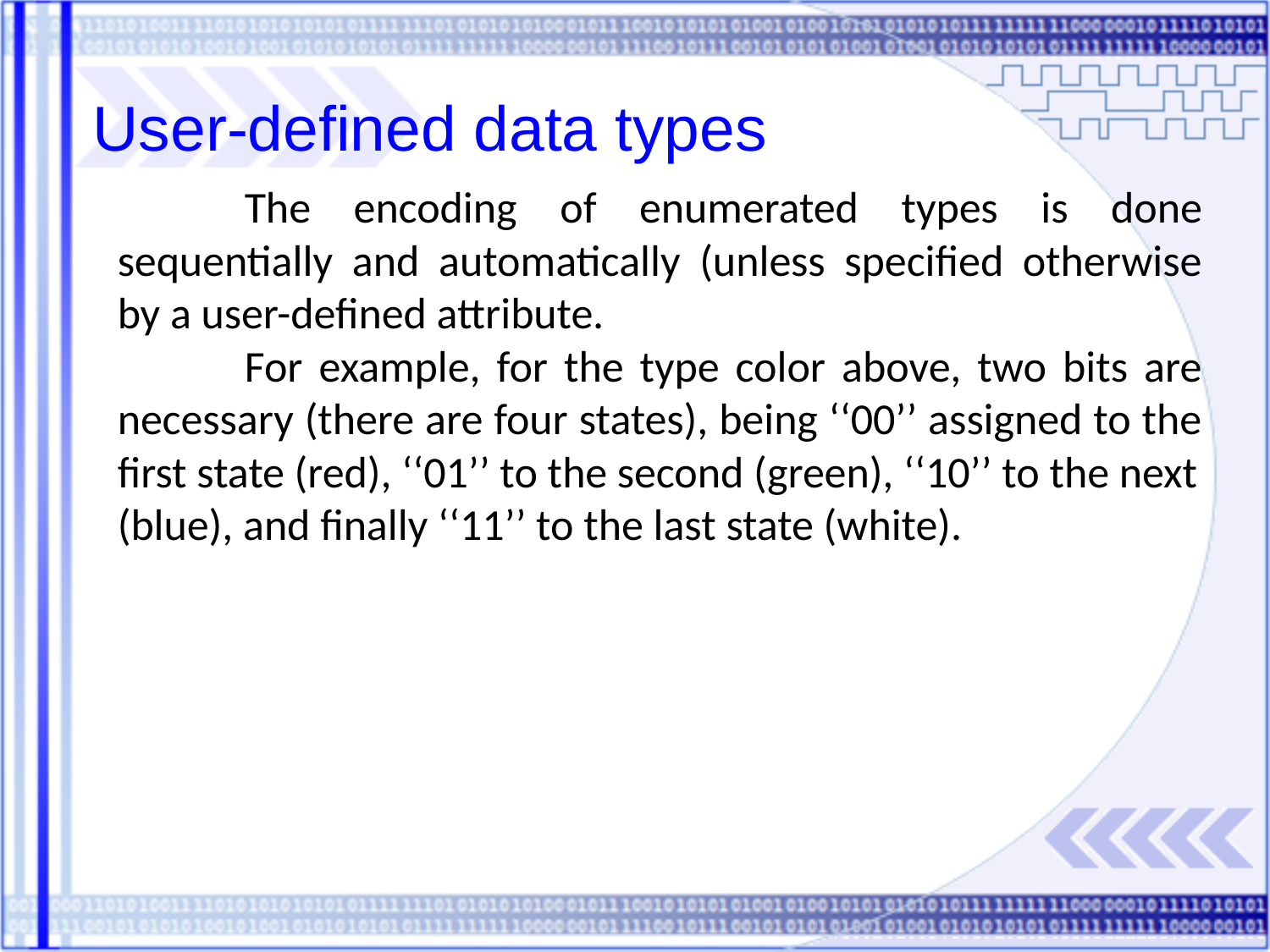

User-defined data types
	The encoding of enumerated types is done sequentially and automatically (unless specified otherwise by a user-defined attribute.
	For example, for the type color above, two bits are necessary (there are four states), being ‘‘00’’ assigned to the first state (red), ‘‘01’’ to the second (green), ‘‘10’’ to the next
(blue), and finally ‘‘11’’ to the last state (white).